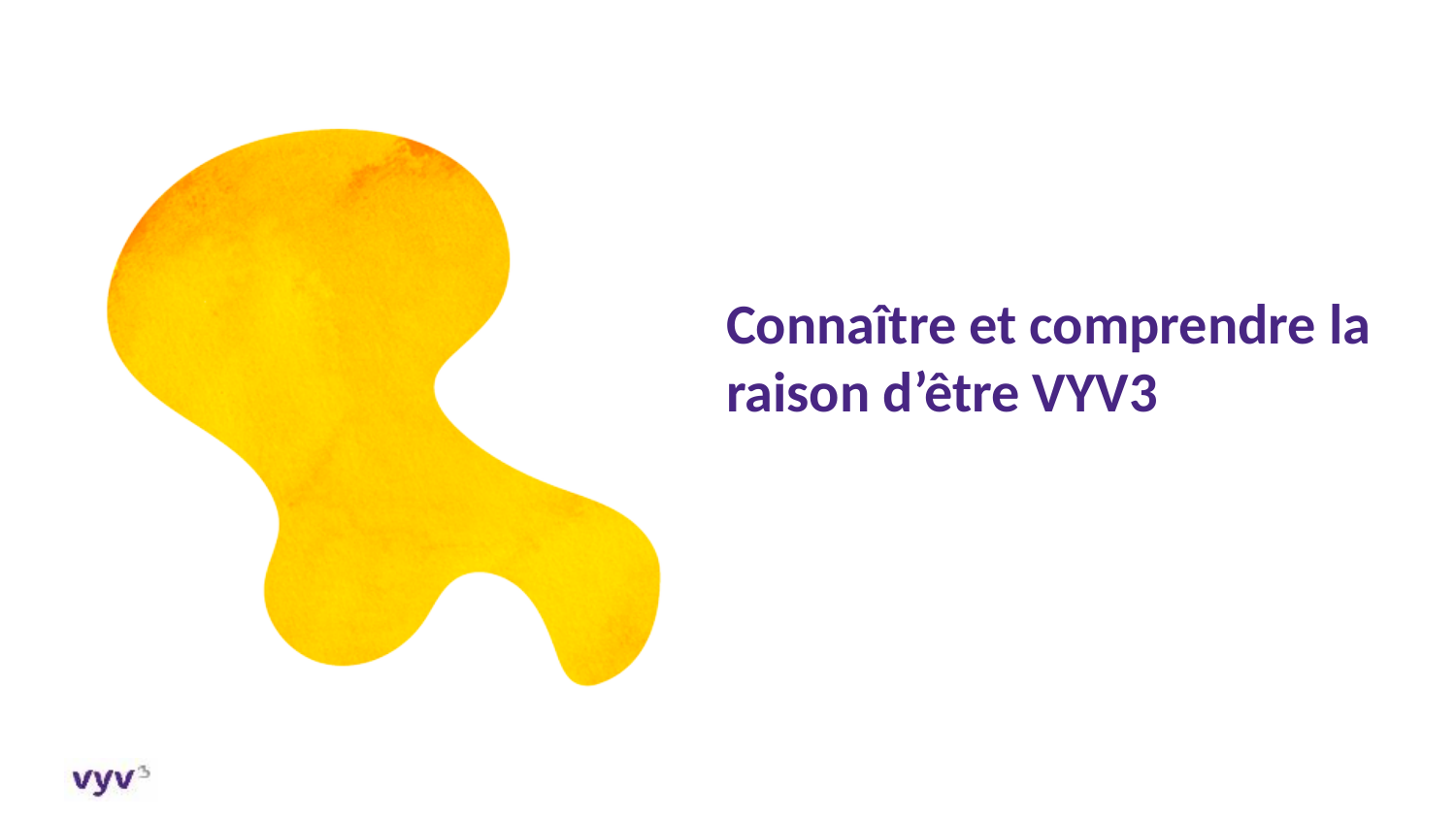

# Connaître et comprendre la raison d’être VYV3